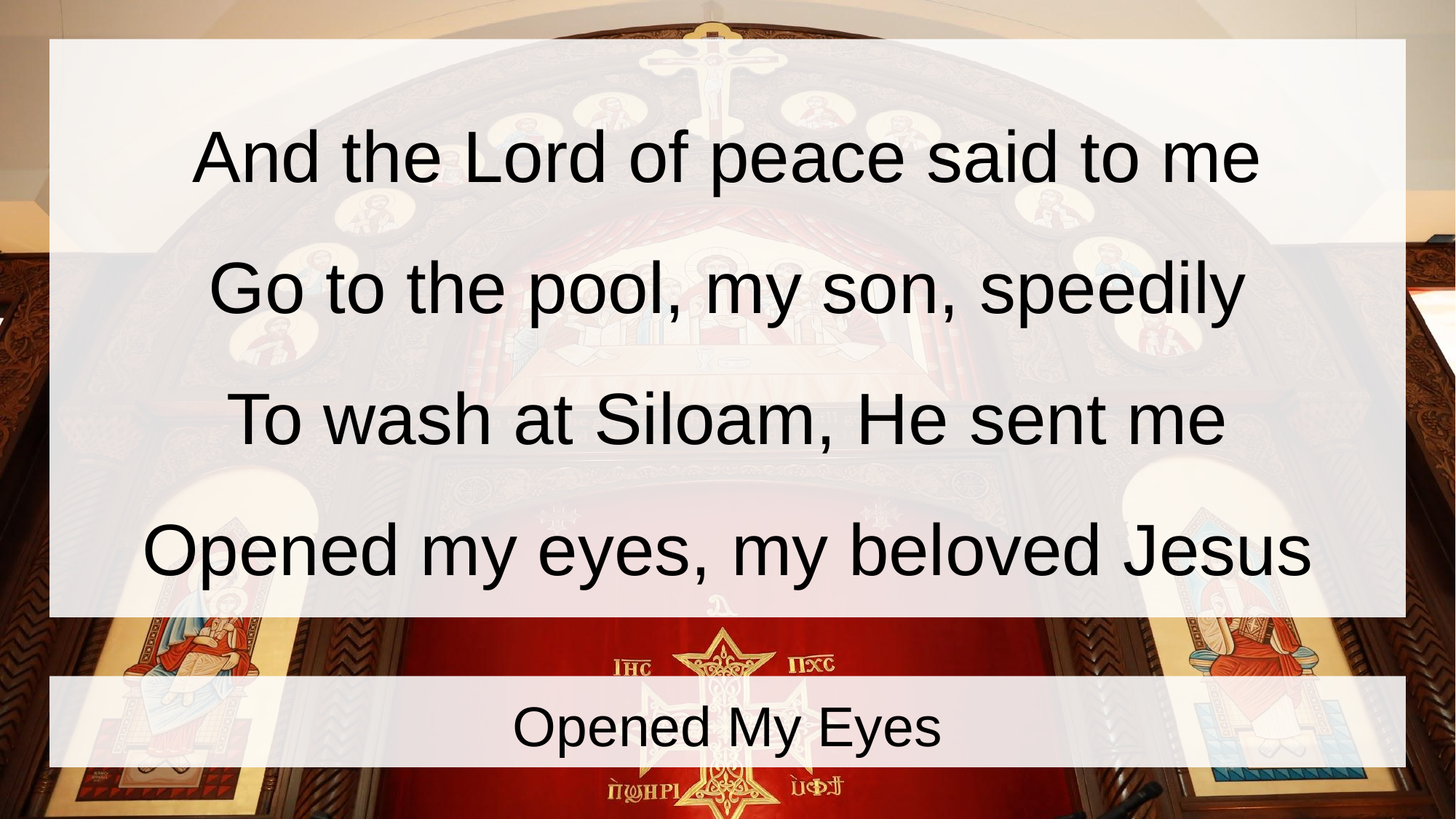

And the Lord of peace said to me
Go to the pool, my son, speedily
To wash at Siloam, He sent me
Opened my eyes, my beloved Jesus
# Opened My Eyes